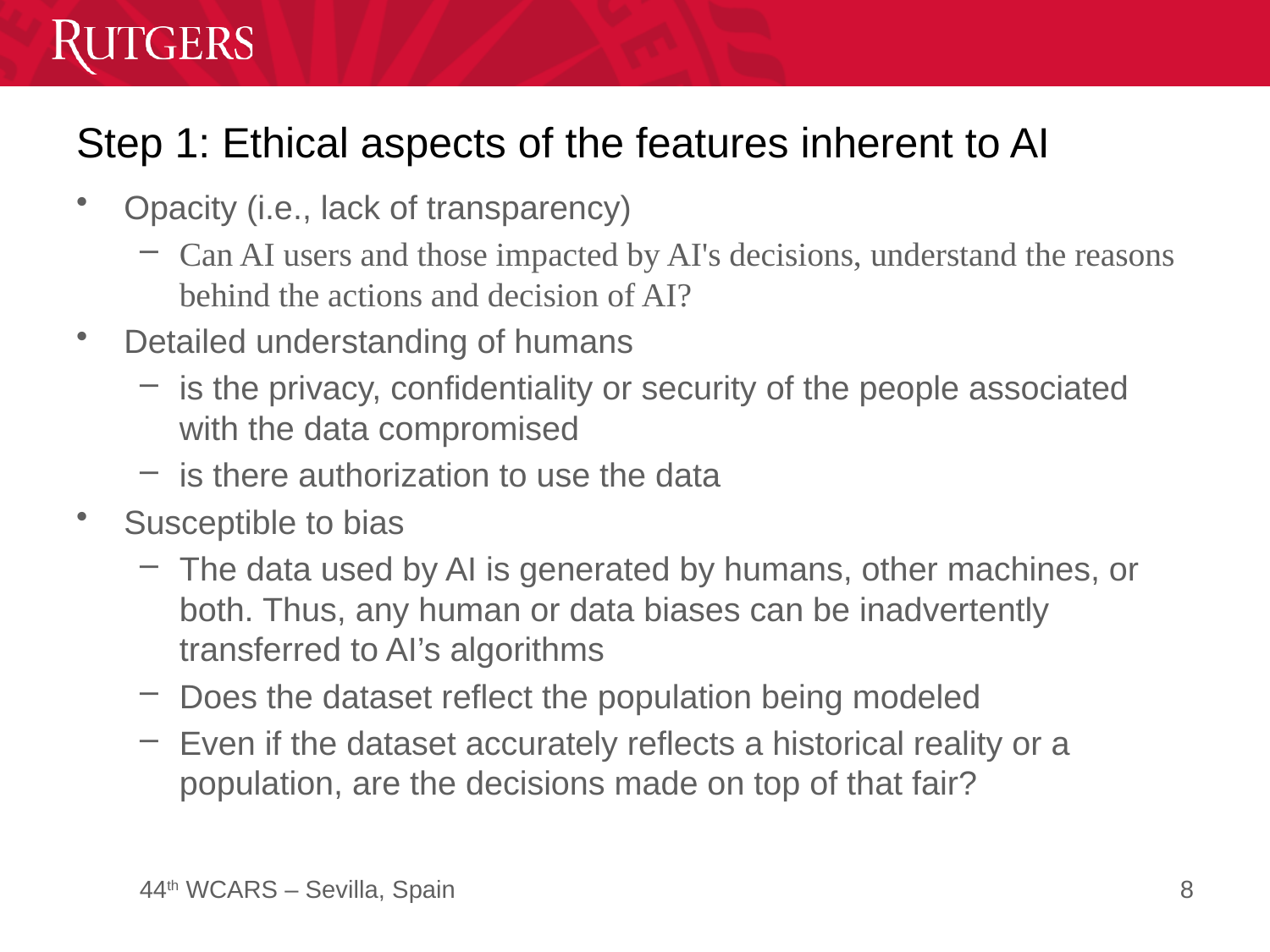

# Step 1: Ethical aspects of the features inherent to AI
Opacity (i.e., lack of transparency)
Can AI users and those impacted by AI's decisions, understand the reasons behind the actions and decision of AI?
Detailed understanding of humans
is the privacy, confidentiality or security of the people associated with the data compromised
is there authorization to use the data
Susceptible to bias
The data used by AI is generated by humans, other machines, or both. Thus, any human or data biases can be inadvertently transferred to AI’s algorithms
Does the dataset reflect the population being modeled
Even if the dataset accurately reflects a historical reality or a population, are the decisions made on top of that fair?
8